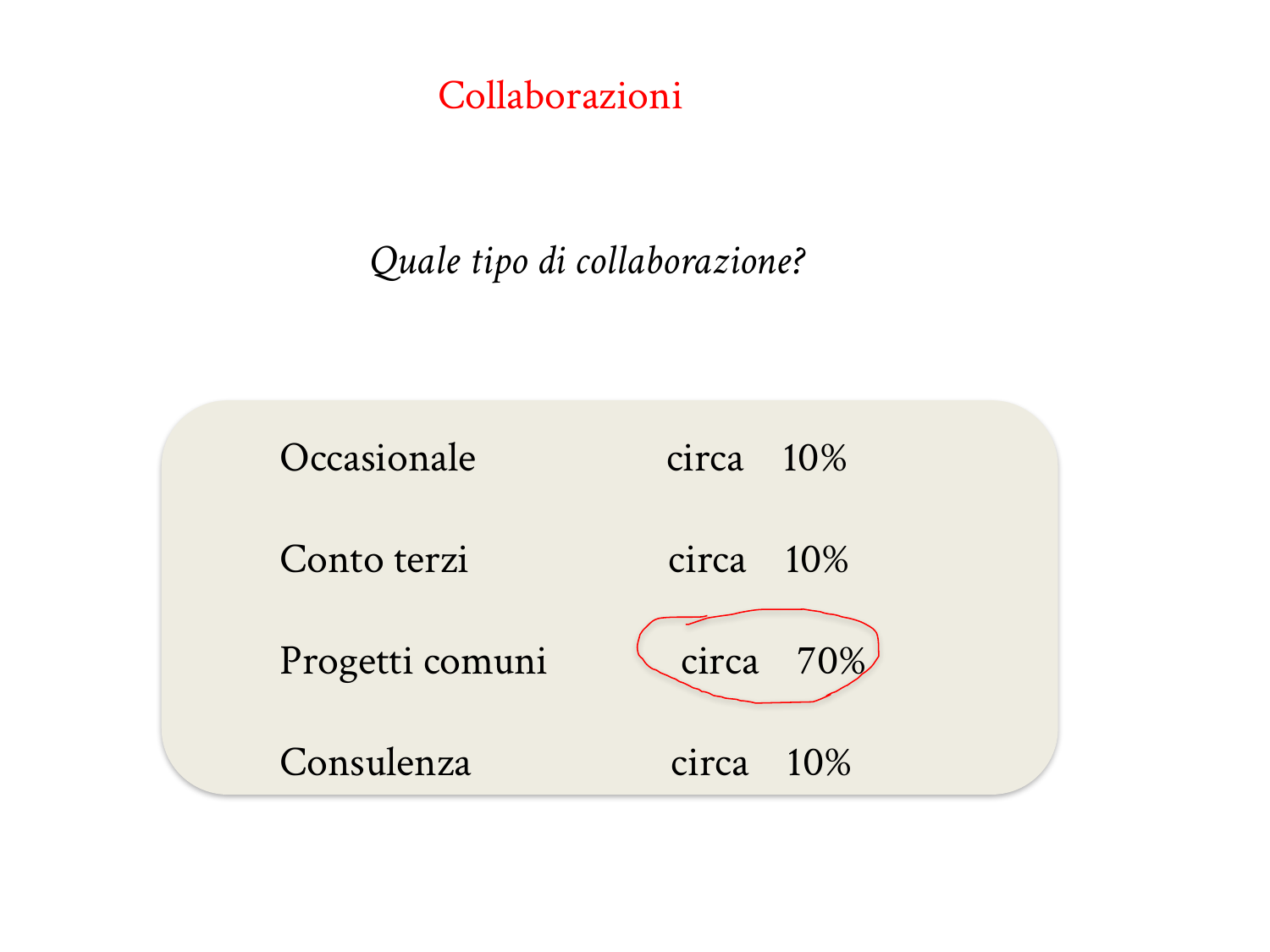

Collaborazioni
Quale tipo di collaborazione?

Occasionale                    circa    10%

Conto terzi                     circa    10%

Progetti comuni              circa    70%

Consulenza                     circa    10%